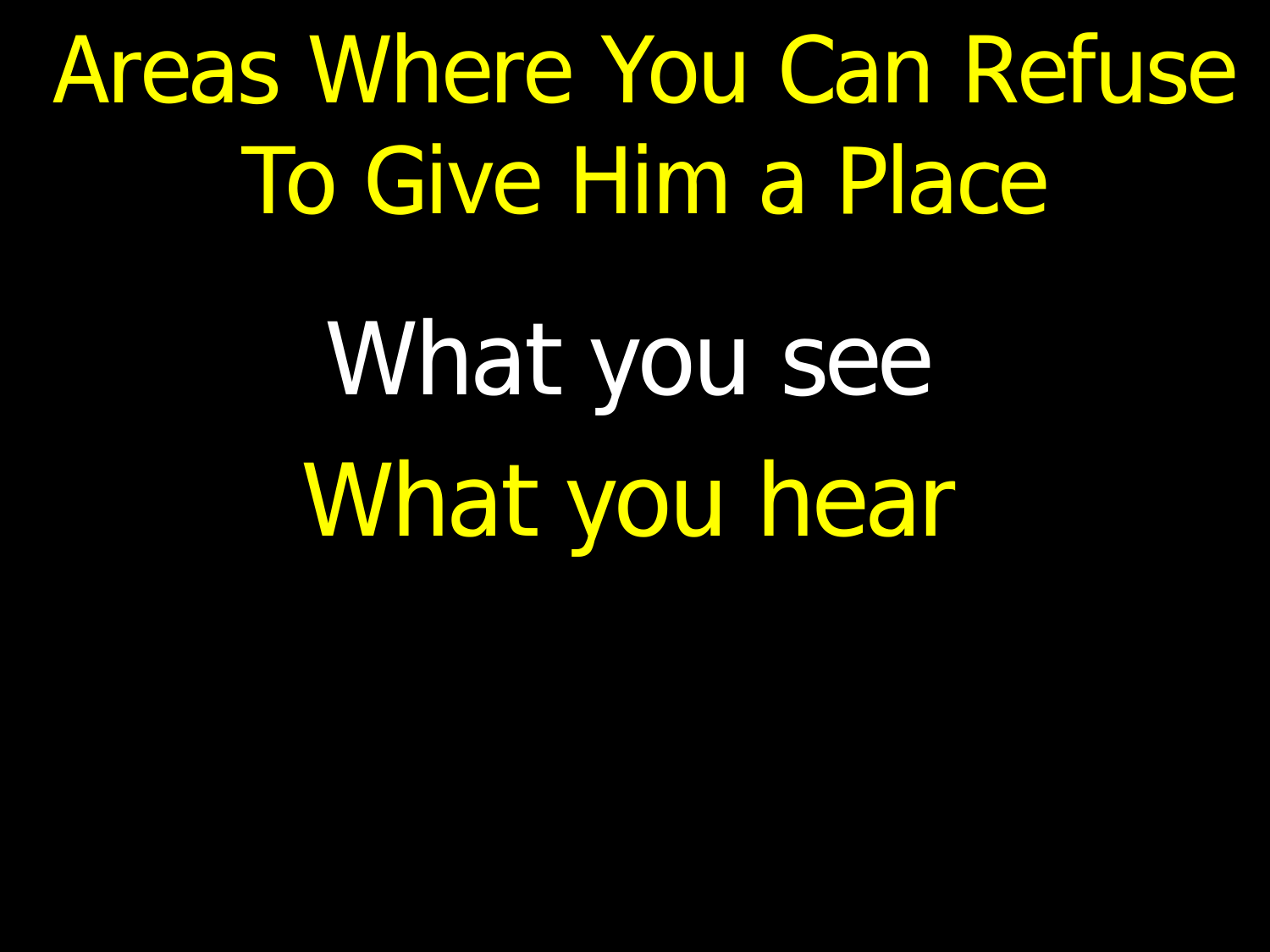

# Areas Where You Can Refuse To Give Him a Place
What you see
What you hear